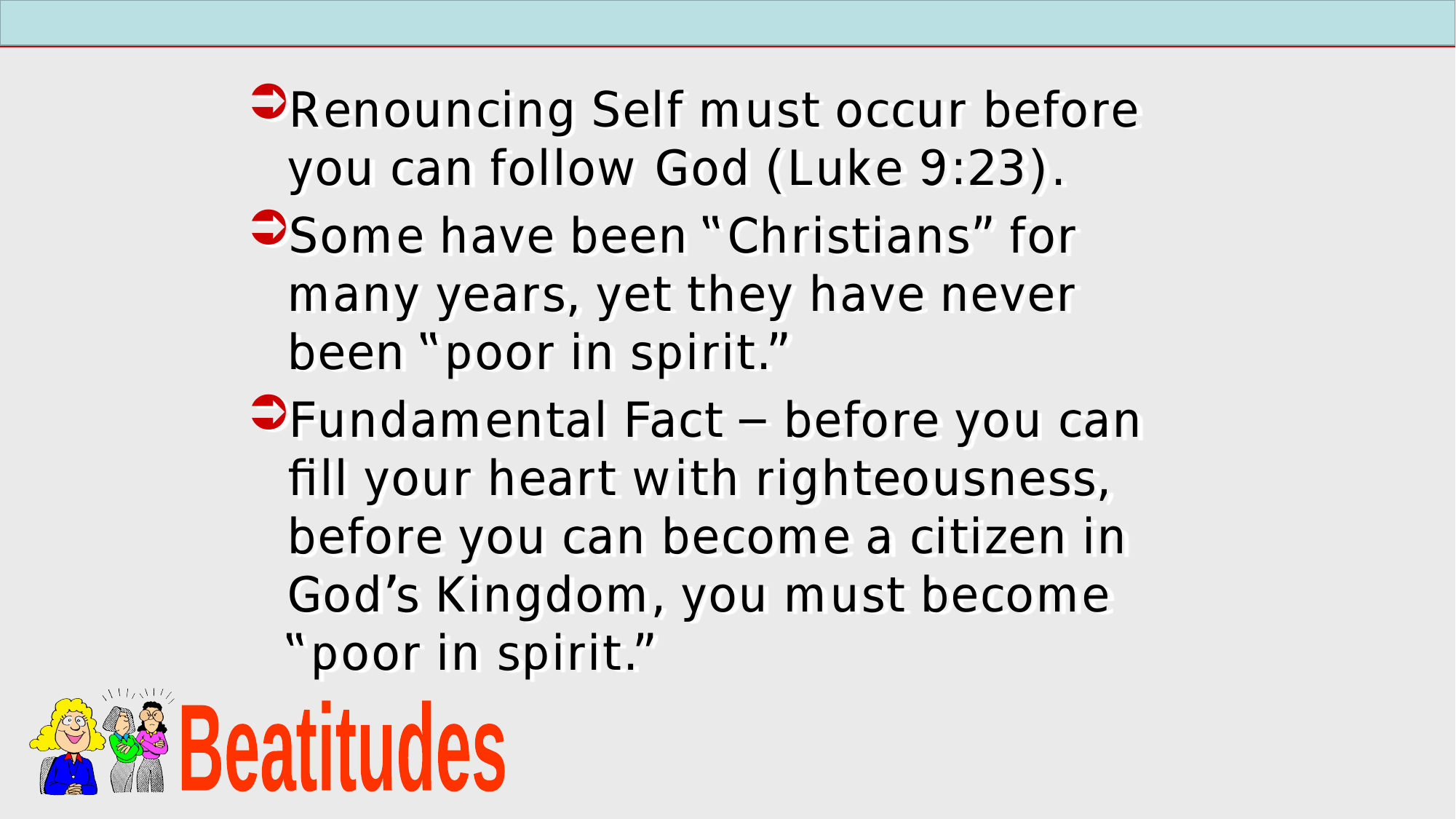

Renouncing Self must occur before you can follow God (Luke 9:23).
Some have been “Christians” for many years, yet they have never been “poor in spirit.”
Fundamental Fact – before you can fill your heart with righteousness, before you can become a citizen in God’s Kingdom, you must become “poor in spirit.”